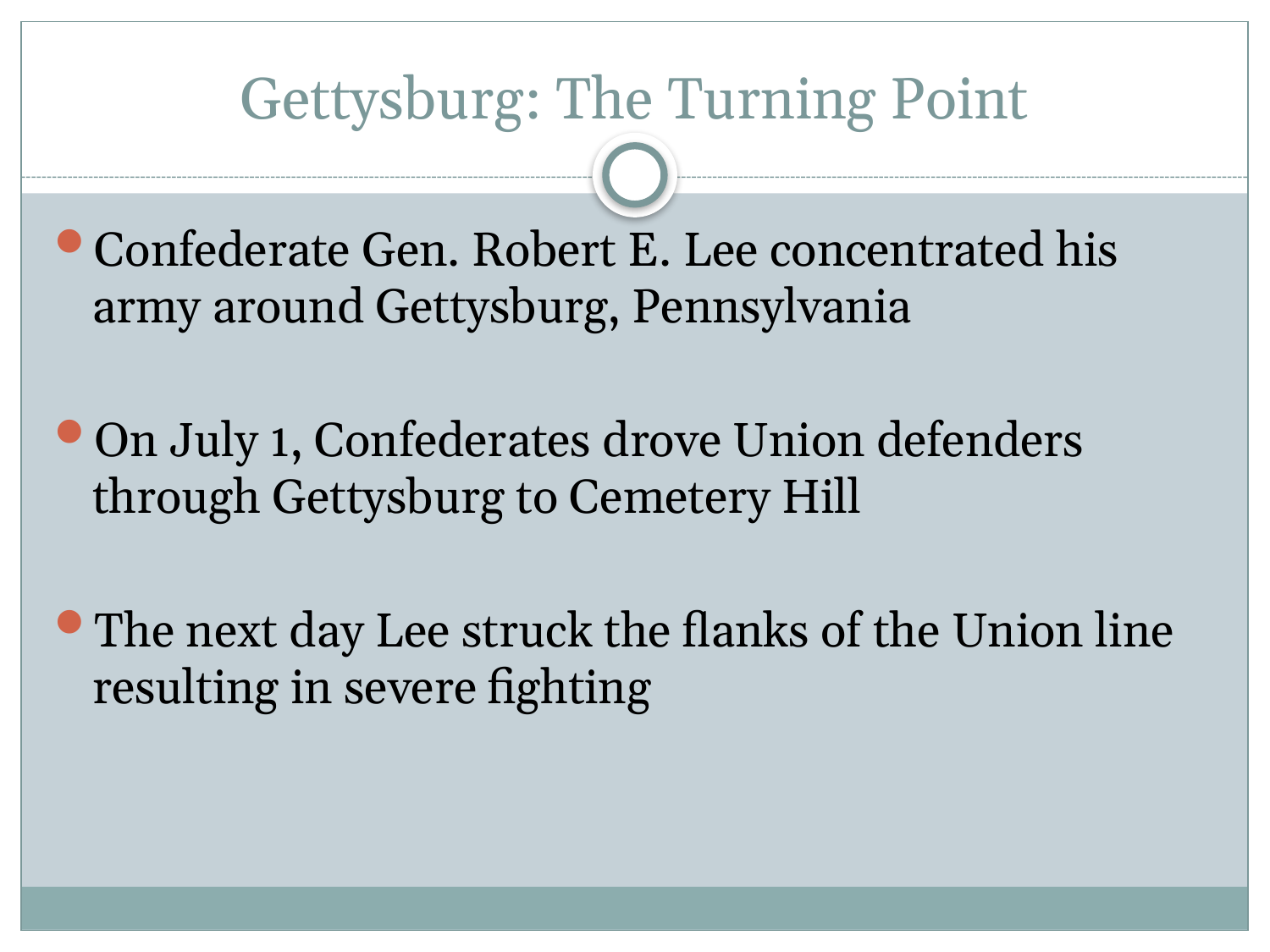

# Gettysburg: The Turning Point
Confederate Gen. Robert E. Lee concentrated his army around Gettysburg, Pennsylvania

On July 1, Confederates drove Union defenders through Gettysburg to Cemetery Hill

The next day Lee struck the flanks of the Union line resulting in severe fighting